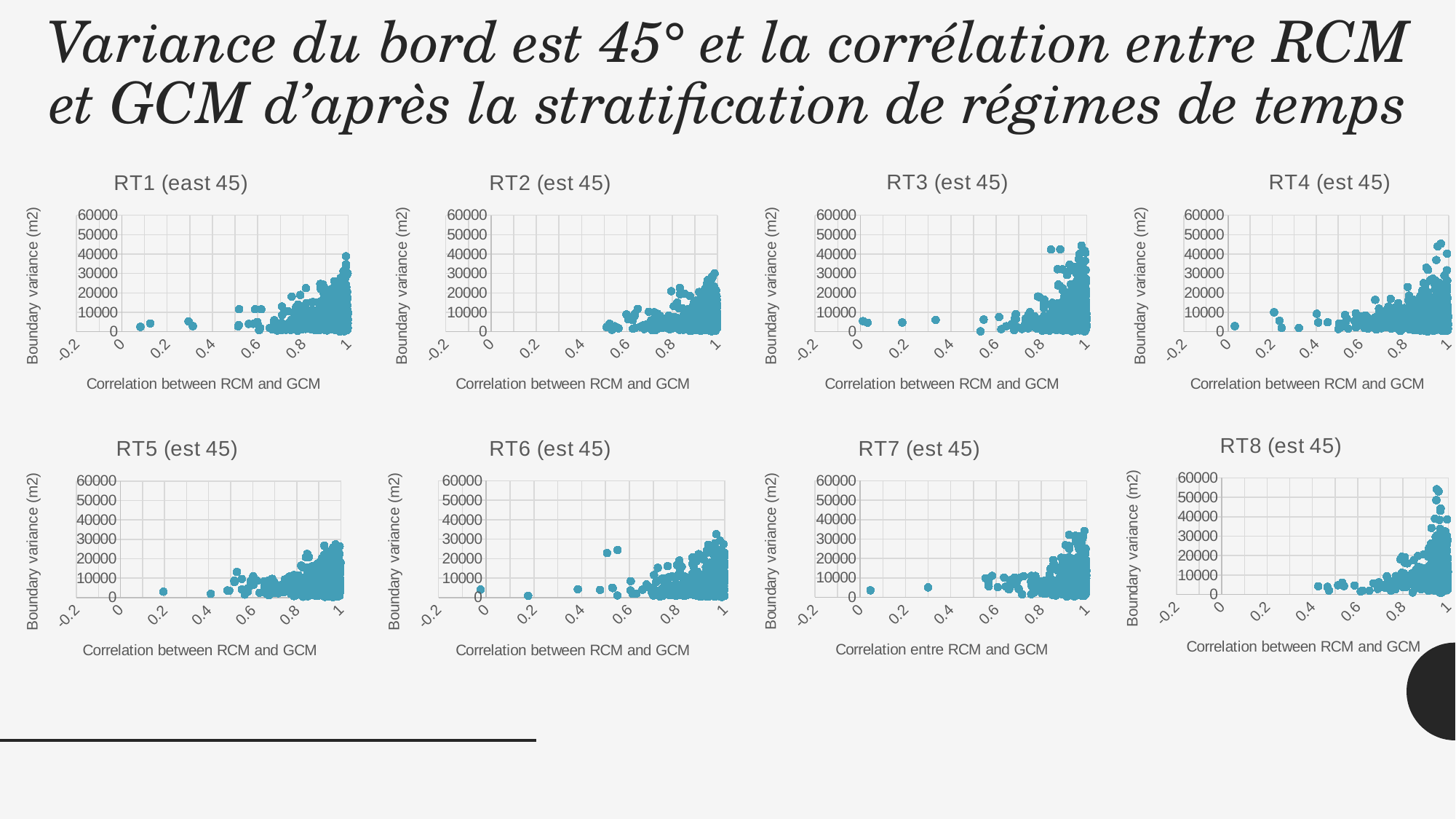

# Variance du bord est 45° et la corrélation entre RCM et GCM d’après la stratification de régimes de temps

### Chart: RT2 (est 45)

| Category | Variance_Bord-Est45 |
|---|---|

### Chart: RT3 (est 45)

| Category | Variance_Bord-Est45 |
|---|---|

### Chart: RT4 (est 45)

| Category | Variance_Bord-Est45 |
|---|---|

### Chart: RT1 (east 45)

| Category | Variance_Bord-Est45 |
|---|---|

### Chart: RT8 (est 45)

| Category | Variance_Bord-Est45 |
|---|---|

### Chart: RT6 (est 45)

| Category | Variance_Bord-Est45 |
|---|---|

### Chart: RT7 (est 45)

| Category | Variance_Bord-Est45 |
|---|---|

### Chart: RT5 (est 45)

| Category | Variance_Bord-Est45 |
|---|---|
10